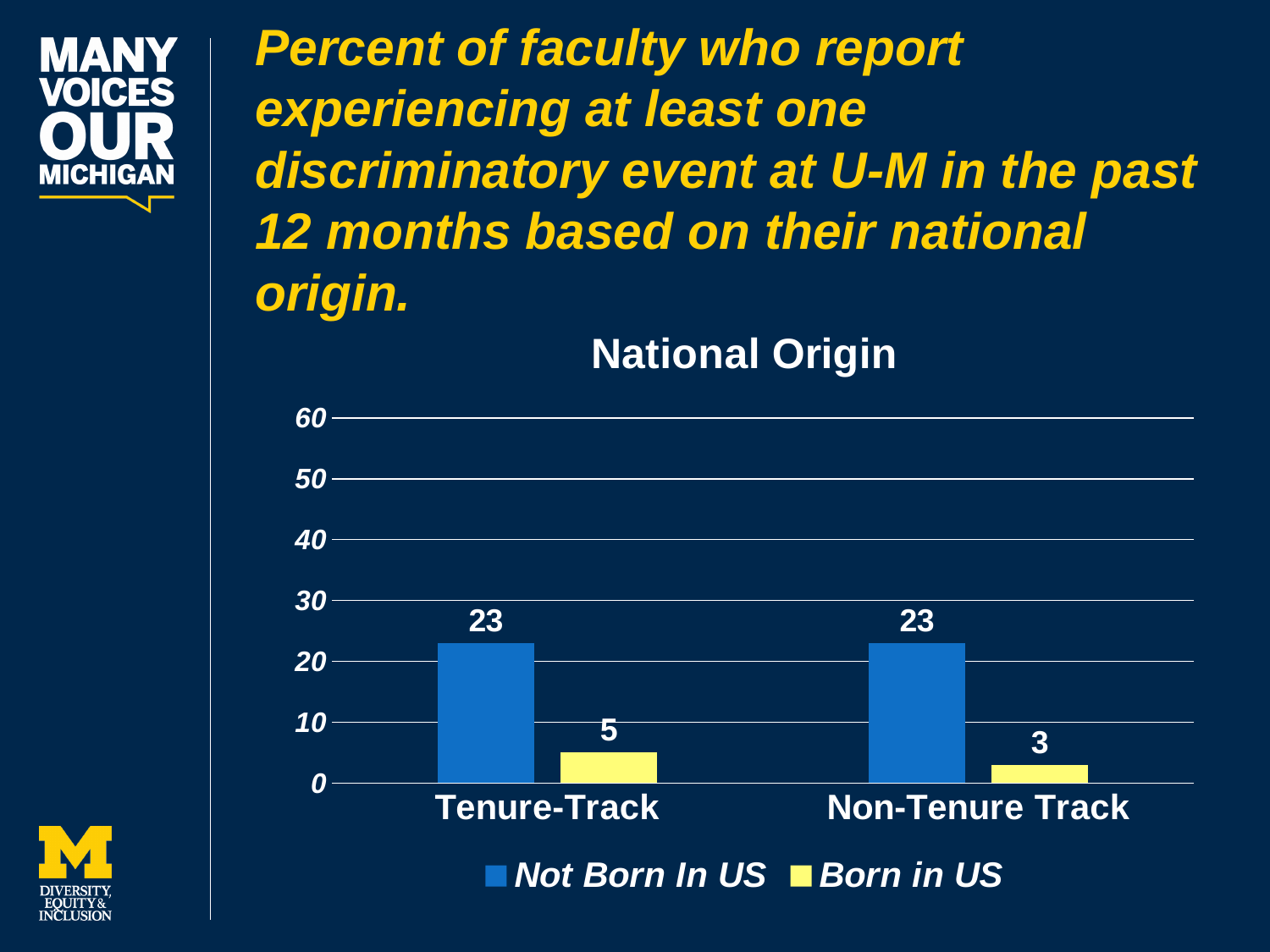

Percent of faculty who report experiencing at least one discriminatory event at U-M in the past 12 months based on their national origin.

### Chart: National Origin

| Category | Not Born In US | Born in US |
|---|---|---|
| Tenure-Track | 23.0 | 5.0 |
| Non-Tenure Track | 23.0 | 3.0 |